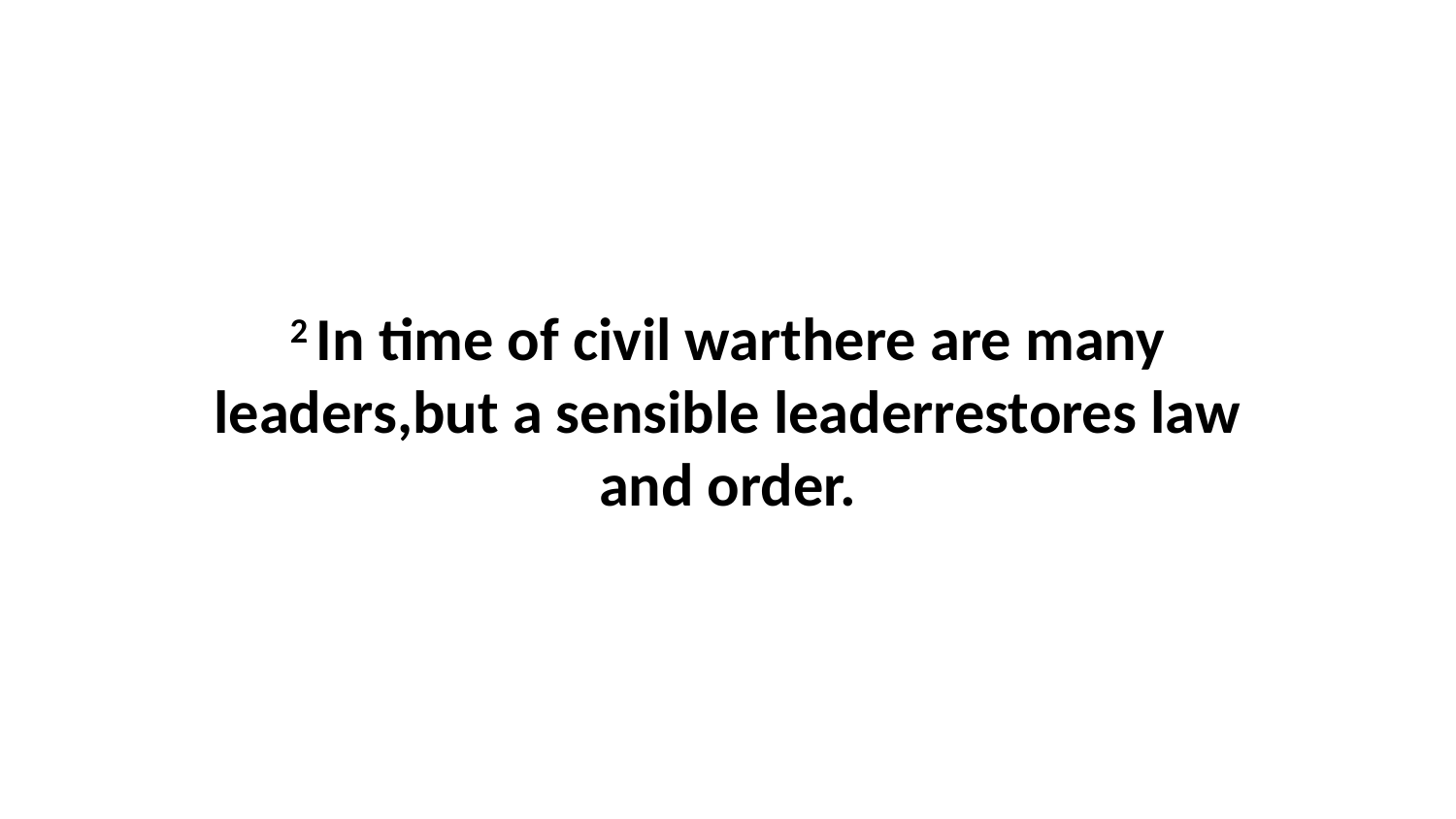

2 In time of civil warthere are many leaders,but a sensible leaderrestores law and order.